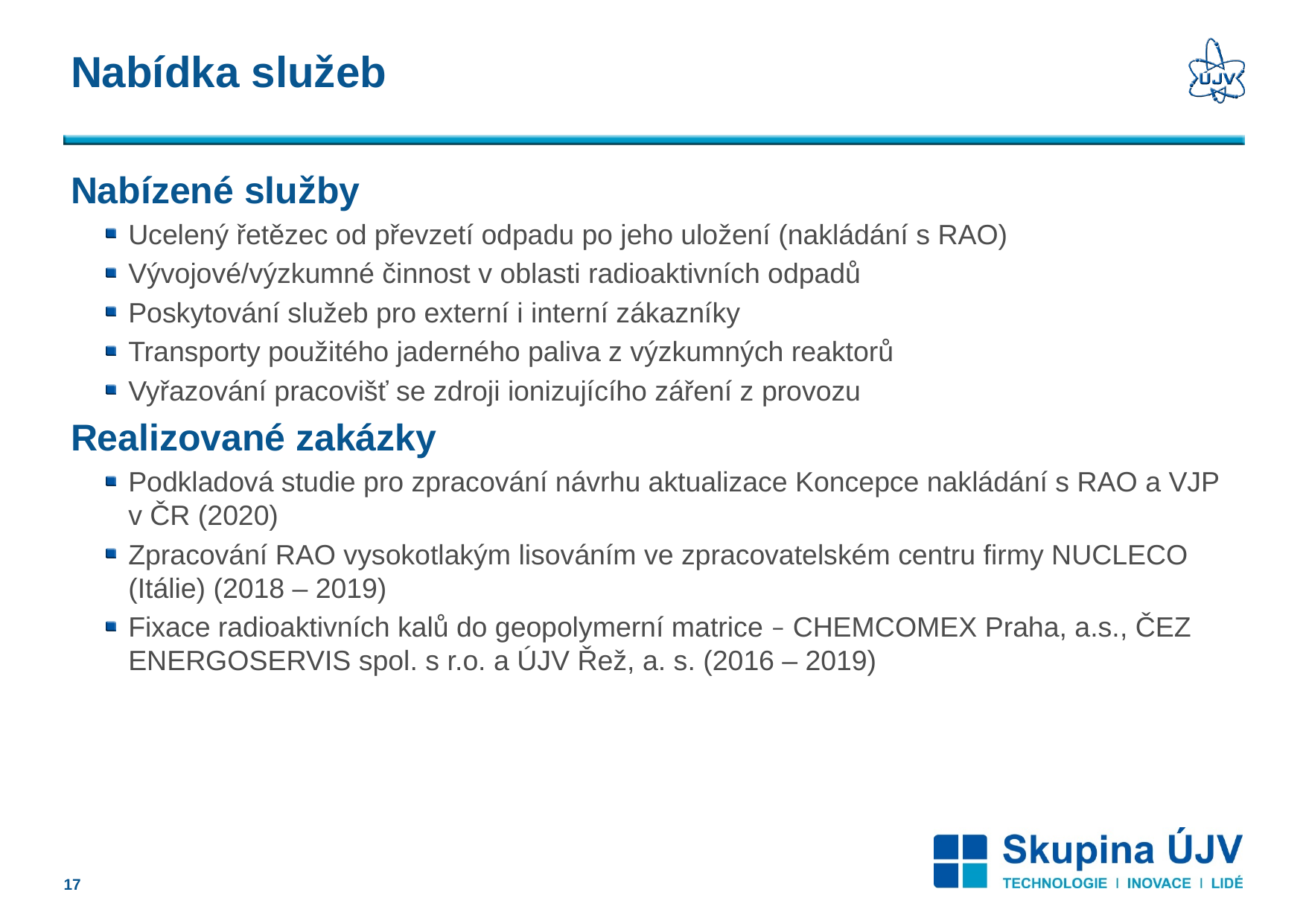

# Nabídka služeb
Nabízené služby
Ucelený řetězec od převzetí odpadu po jeho uložení (nakládání s RAO)
Vývojové/výzkumné činnost v oblasti radioaktivních odpadů
Poskytování služeb pro externí i interní zákazníky
Transporty použitého jaderného paliva z výzkumných reaktorů
Vyřazování pracovišť se zdroji ionizujícího záření z provozu
Realizované zakázky
Podkladová studie pro zpracování návrhu aktualizace Koncepce nakládání s RAO a VJP v ČR (2020)
Zpracování RAO vysokotlakým lisováním ve zpracovatelském centru firmy NUCLECO (Itálie) (2018 – 2019)
Fixace radioaktivních kalů do geopolymerní matrice – CHEMCOMEX Praha, a.s., ČEZ ENERGOSERVIS spol. s r.o. a ÚJV Řež, a. s. (2016 – 2019)

17